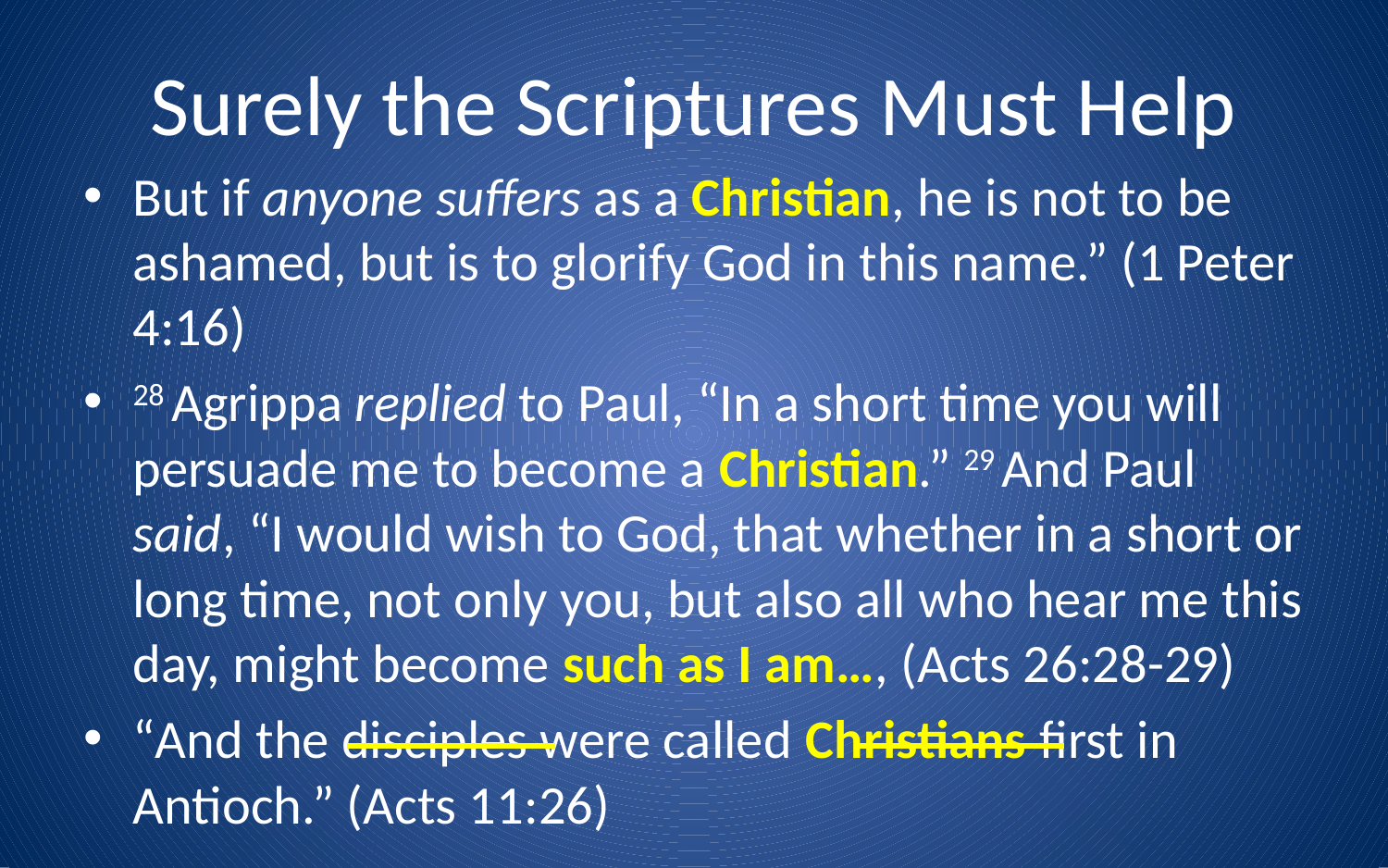

# Surely the Scriptures Must Help
But if anyone suffers as a Christian, he is not to be ashamed, but is to glorify God in this name.” (1 Peter 4:16)
28 Agrippa replied to Paul, “In a short time you will persuade me to become a Christian.” 29 And Paul said, “I would wish to God, that whether in a short or long time, not only you, but also all who hear me this day, might become such as I am…, (Acts 26:28-29)
“And the disciples were called Christians first in Antioch.” (Acts 11:26)